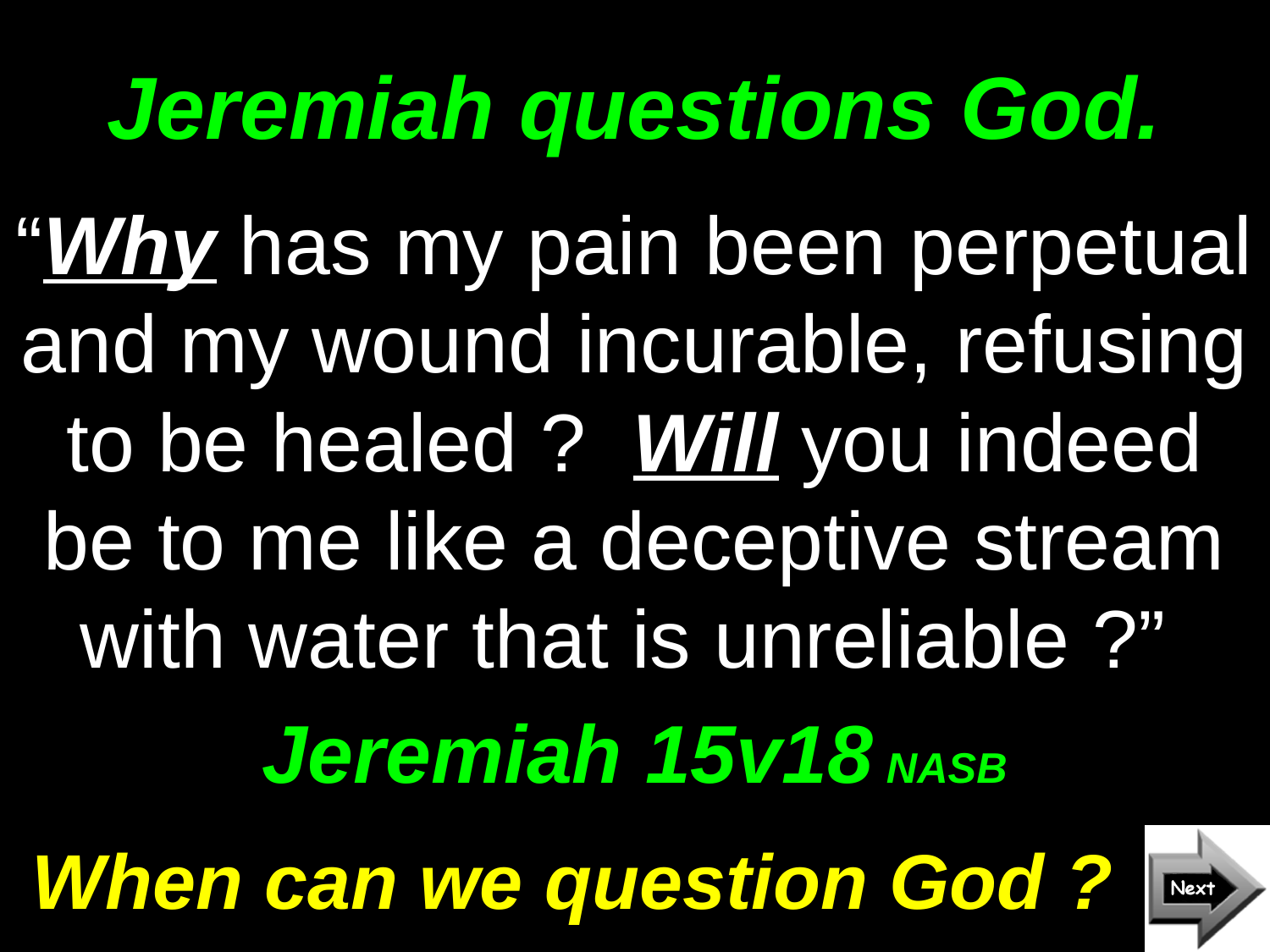

# Jeremiah questions God.
“Why has my pain been perpetual and my wound incurable, refusing to be healed ?  Will you indeed be to me like a deceptive stream with water that is unreliable ?”
Jeremiah 15v18 NASB
When can we question God ?